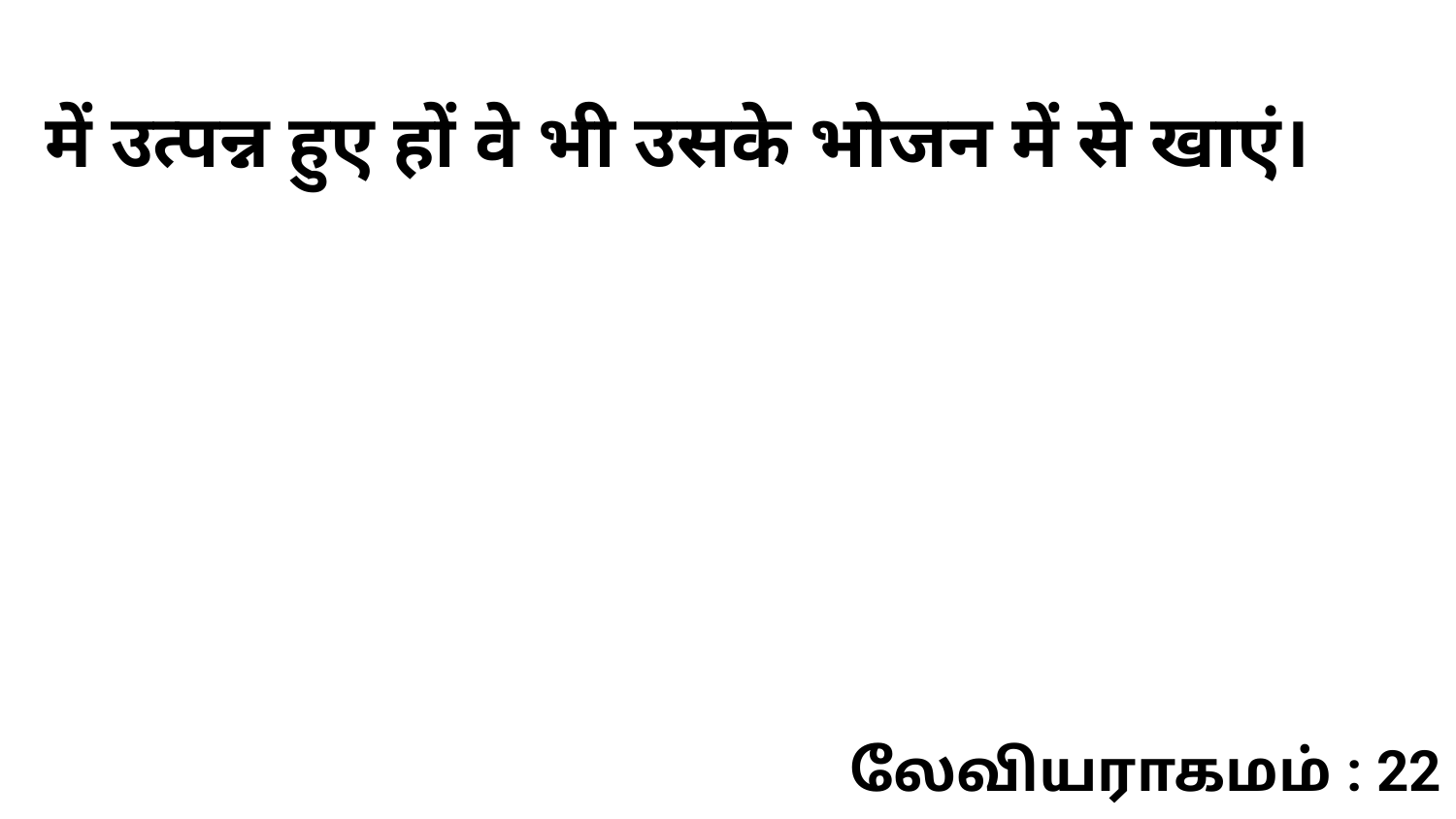

में उत्पन्न हुए हों वे भी उसके भोजन में से खाएं।
லேவியராகமம் : 22